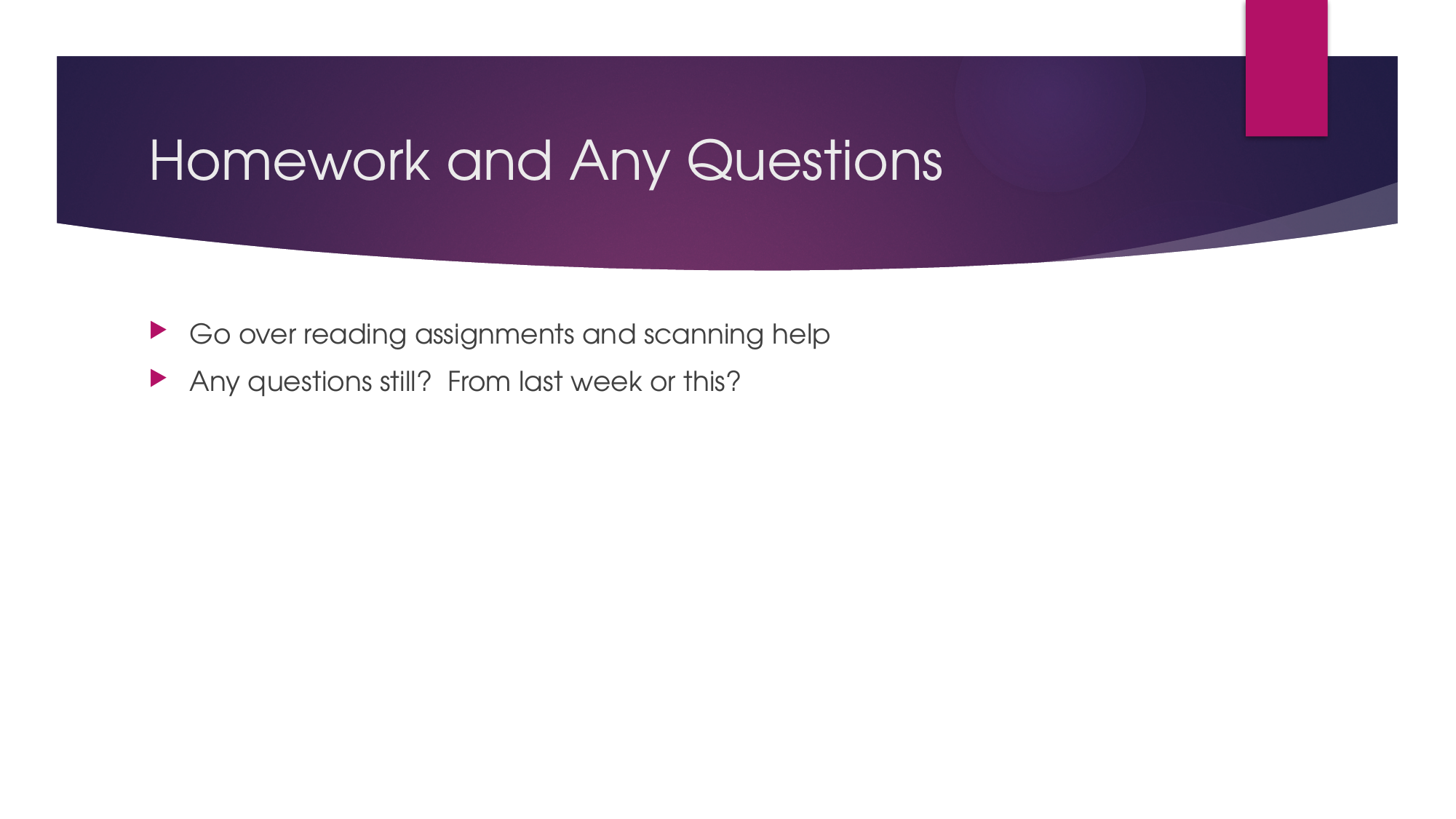

# Homework and Any Questions
Go over reading assignments and scanning help
Any questions still?  From last week or this?